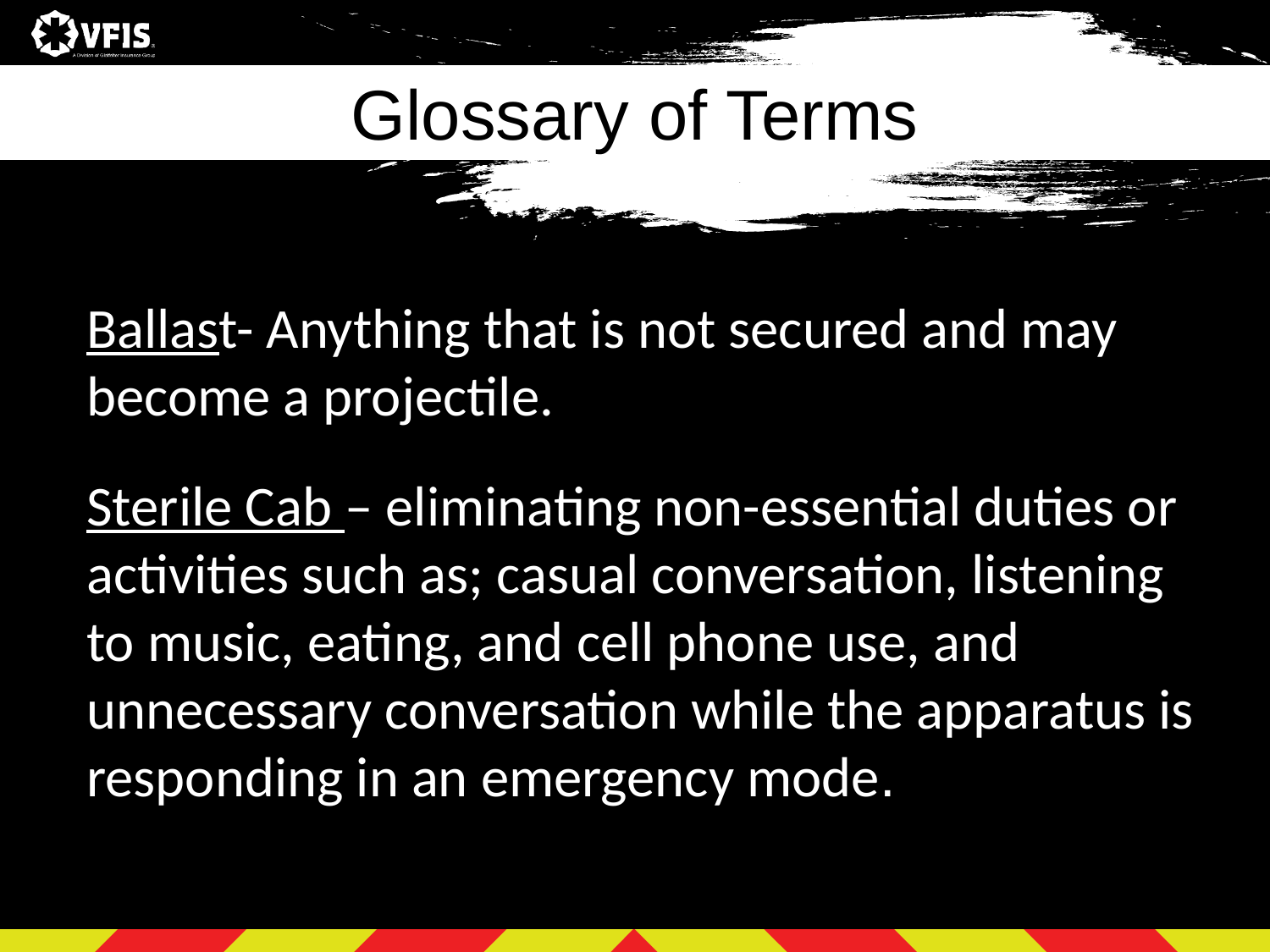

Glossary of Terms
Ballast- Anything that is not secured and may become a projectile.

Sterile Cab – eliminating non-essential duties or activities such as; casual conversation, listening to music, eating, and cell phone use, and unnecessary conversation while the apparatus is responding in an emergency mode.